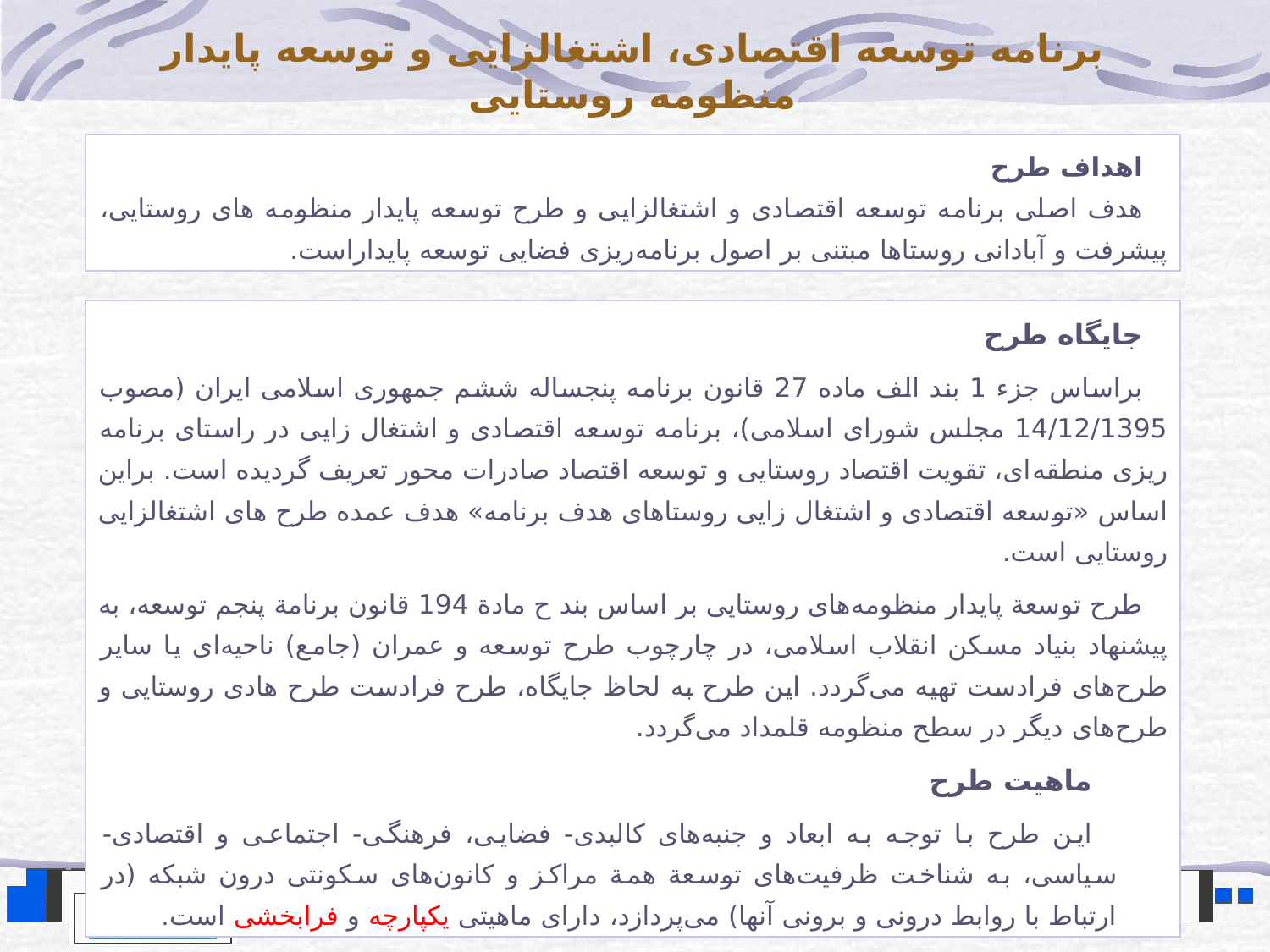

برنامه توسعه اقتصادی، اشتغالزایی و توسعه پایدار منظومه روستایی
اهداف طرح
هدف اصلی برنامه توسعه اقتصادی و اشتغالزایی و طرح توسعه پایدار منظومه های روستایی، پیشرفت و آبادانی روستاها مبتنی بر اصول برنامه‌ریزی فضایی توسعه پایداراست.
جایگاه طرح
براساس جزء 1 بند الف ماده 27 قانون برنامه پنجساله ششم جمهوری اسلامی ایران (مصوب 14/12/1395 مجلس شورای اسلامی)، برنامه توسعه اقتصادی و اشتغال زایی در راستای برنامه ریزی منطقه‌ای، تقویت اقتصاد روستایی و توسعه اقتصاد صادرات محور تعریف گردیده است. براین اساس «توسعه اقتصادی و اشتغال زایی روستاهای هدف برنامه» هدف عمده طرح های اشتغالزایی روستایی است.
طرح توسعة پایدار منظومه‌های روستایی بر اساس بند ح مادة 194 قانون برنامة پنجم توسعه، به پیشنهاد بنیاد مسکن انقلاب اسلامی، در چارچوب طرح توسعه و عمران (جامع) ناحیه‌ای یا سایر طرح‌های فرادست تهیه می‌گردد. این طرح به ‌لحاظ جایگاه، طرح فرادست طرح هادی روستایی و طرح‌های دیگر در سطح منظومه قلمداد می‌گردد.
ماهيت طرح
این طرح با توجه به ابعاد و جنبه‌های کالبدی- فضایی، فرهنگی- اجتماعی و اقتصادی- سیاسی، به شناخت ظرفیت‌های توسعة همة مراکز و کانون‌های سکونتی درون شبکه (در ارتباط با روابط درونی و برونی آنها) می‌پردازد،‌ دارای ماهیتی یکپارچه و فرابخشی است.